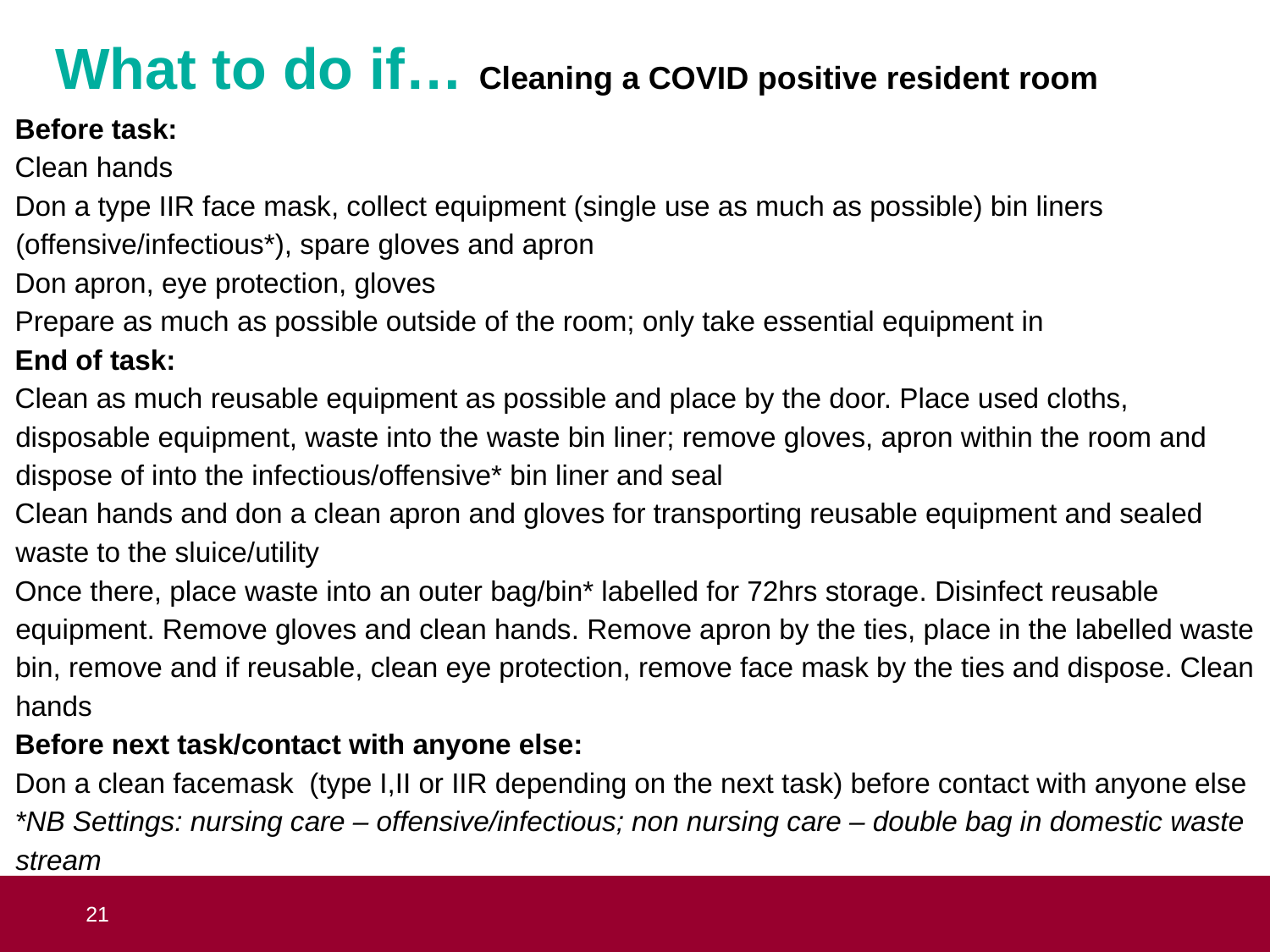

# What to do if… Cleaning a COVID positive resident room
Before task:
Clean hands
Don a type IIR face mask, collect equipment (single use as much as possible) bin liners (offensive/infectious*), spare gloves and apron
Don apron, eye protection, gloves
Prepare as much as possible outside of the room; only take essential equipment in
End of task:
Clean as much reusable equipment as possible and place by the door. Place used cloths, disposable equipment, waste into the waste bin liner; remove gloves, apron within the room and dispose of into the infectious/offensive* bin liner and seal
Clean hands and don a clean apron and gloves for transporting reusable equipment and sealed waste to the sluice/utility
Once there, place waste into an outer bag/bin* labelled for 72hrs storage. Disinfect reusable equipment. Remove gloves and clean hands. Remove apron by the ties, place in the labelled waste bin, remove and if reusable, clean eye protection, remove face mask by the ties and dispose. Clean hands
Before next task/contact with anyone else:
Don a clean facemask  (type I,II or IIR depending on the next task) before contact with anyone else
*NB Settings: nursing care – offensive/infectious; non nursing care – double bag in domestic waste stream
  21